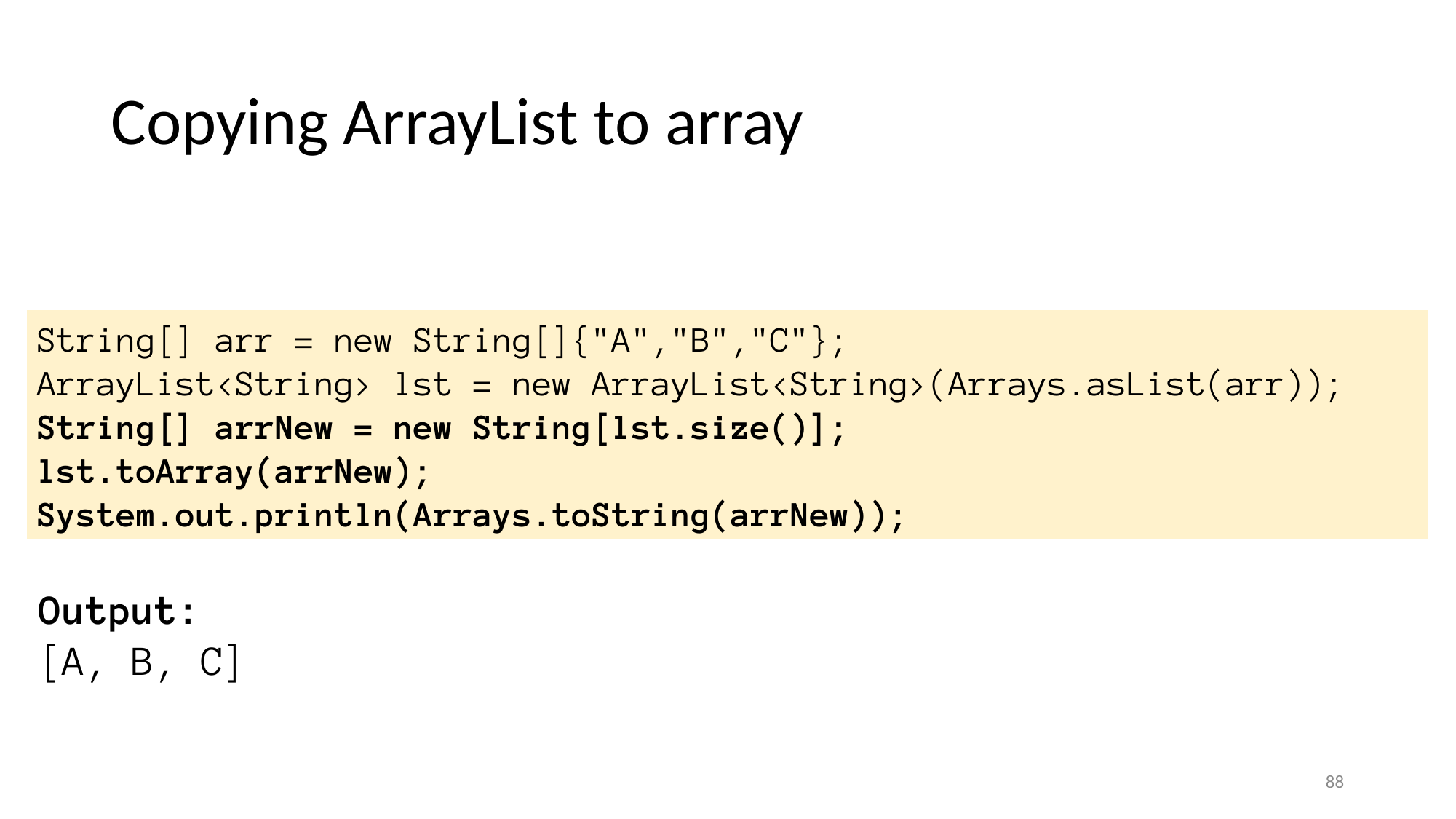

# Copying ArrayList to array
String[] arr = new String[]{"A","B","C"};
ArrayList<String> lst = new ArrayList<String>(Arrays.asList(arr));
String[] arrNew = new String[lst.size()];
lst.toArray(arrNew);
System.out.println(Arrays.toString(arrNew));
Output:
[A, B, C]
88